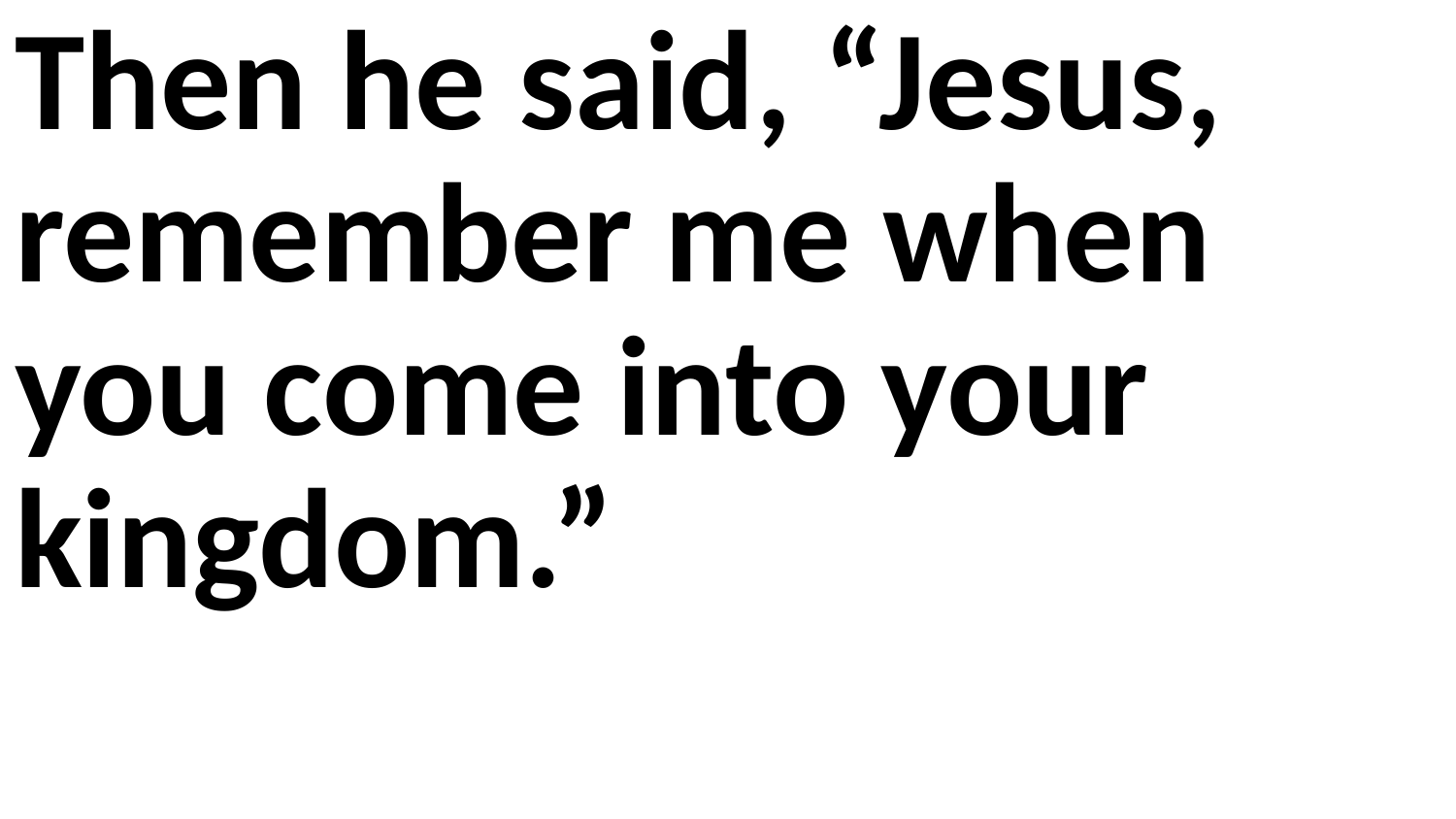

Then he said, “Jesus, remember me when you come into your kingdom.”